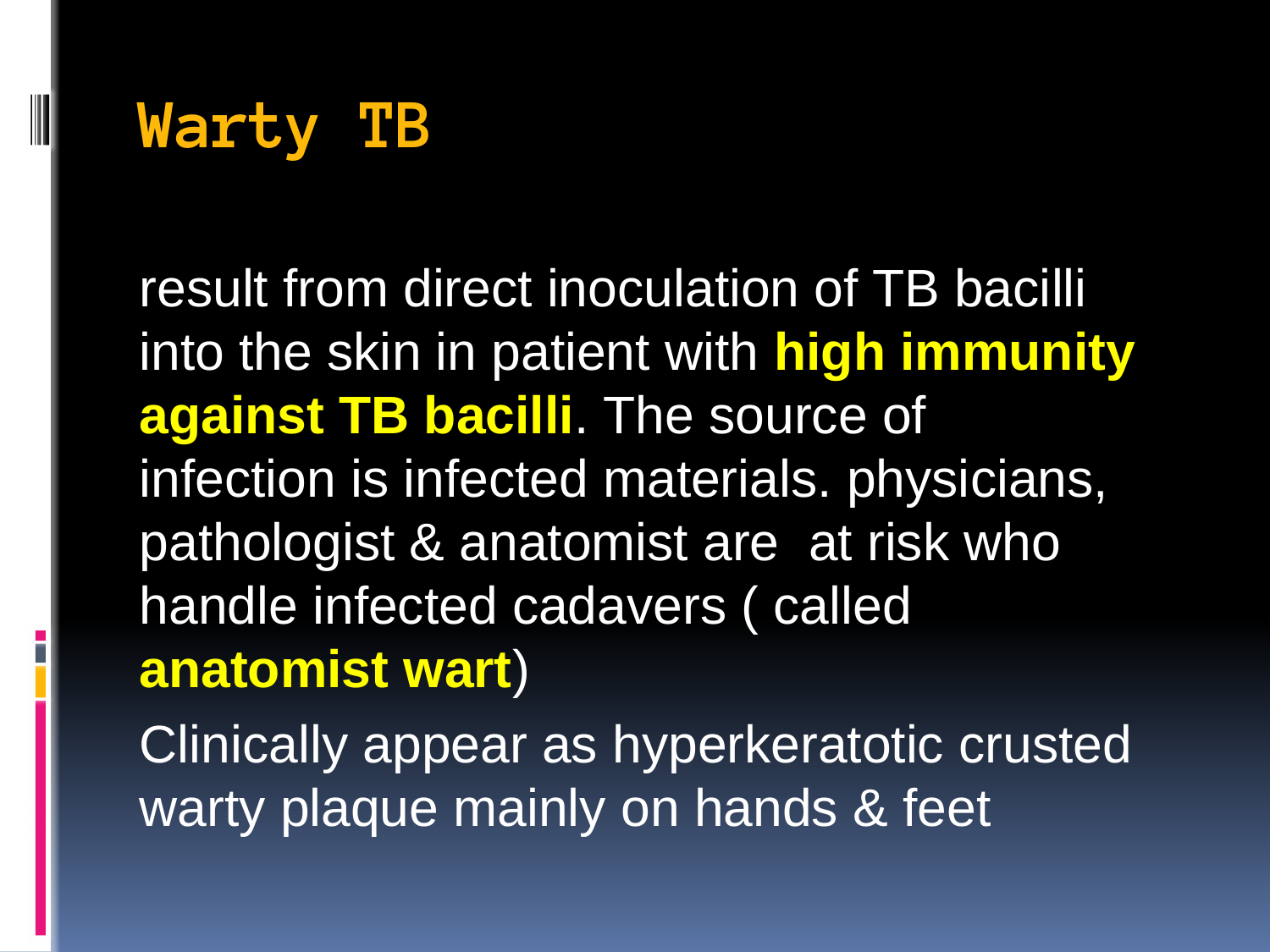

# Warty TB
 result from direct inoculation of TB bacilli into the skin in patient with high immunity against TB bacilli. The source of infection is infected materials. physicians, pathologist & anatomist are  at risk who handle infected cadavers ( called anatomist wart)
Clinically appear as hyperkeratotic crusted warty plaque mainly on hands & feet